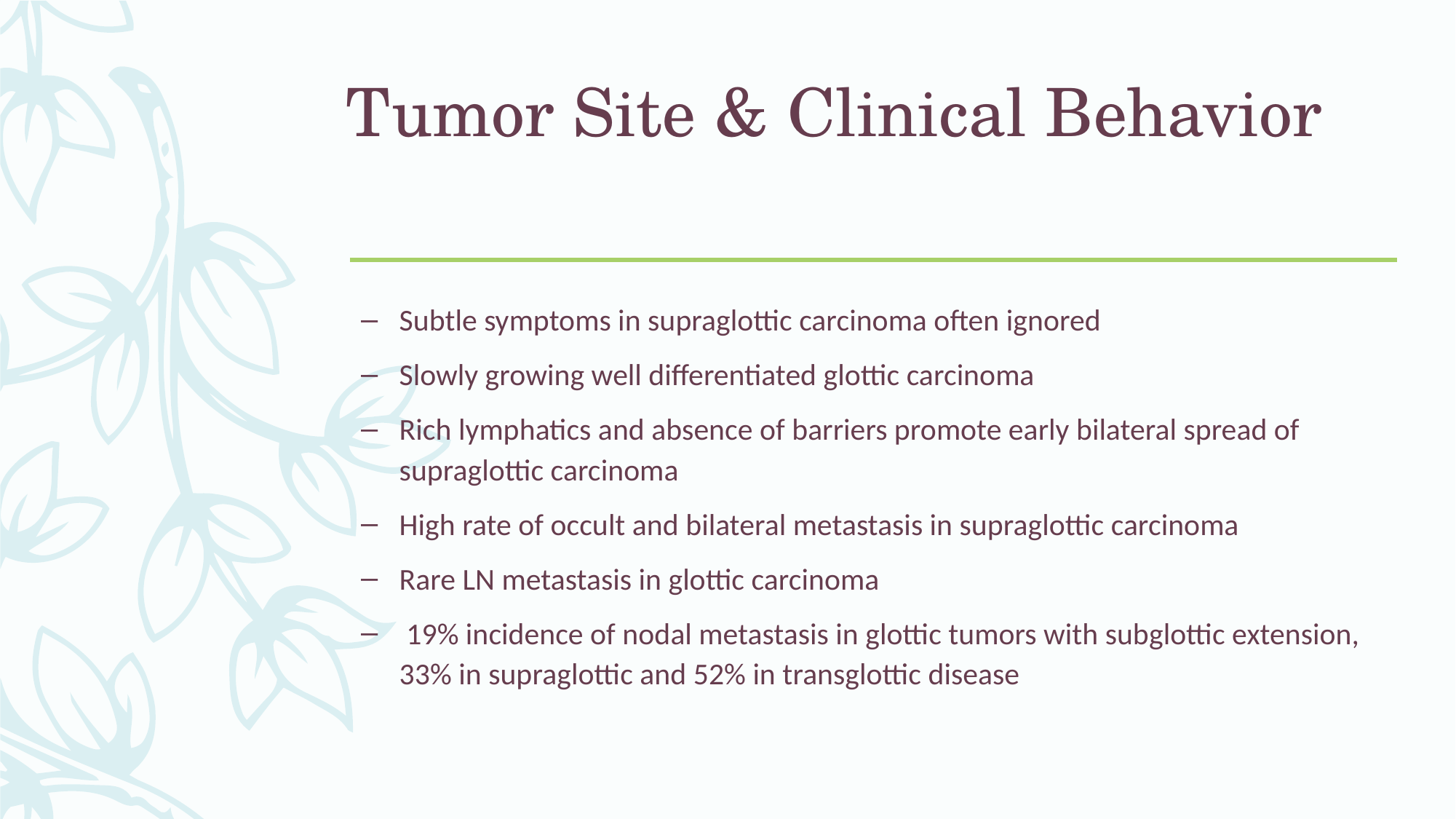

# Tumor Site & Clinical Behavior
Subtle symptoms in supraglottic carcinoma often ignored
Slowly growing well differentiated glottic carcinoma
Rich lymphatics and absence of barriers promote early bilateral spread of supraglottic carcinoma
High rate of occult and bilateral metastasis in supraglottic carcinoma
Rare LN metastasis in glottic carcinoma
 19% incidence of nodal metastasis in glottic tumors with subglottic extension, 33% in supraglottic and 52% in transglottic disease